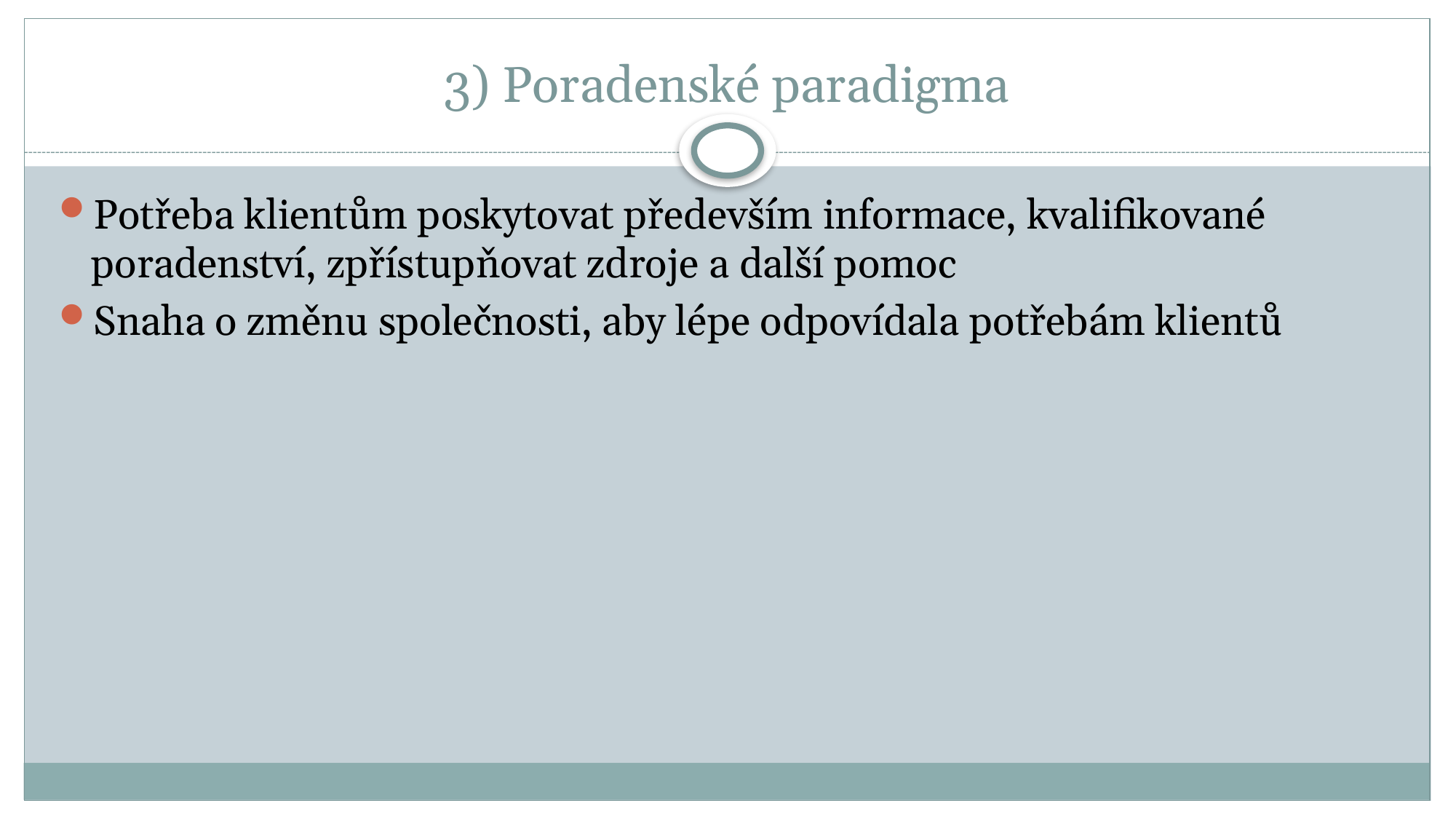

# 3) Poradenské paradigma
Potřeba klientům poskytovat především informace, kvalifikované poradenství, zpřístupňovat zdroje a další pomoc
Snaha o změnu společnosti, aby lépe odpovídala potřebám klientů